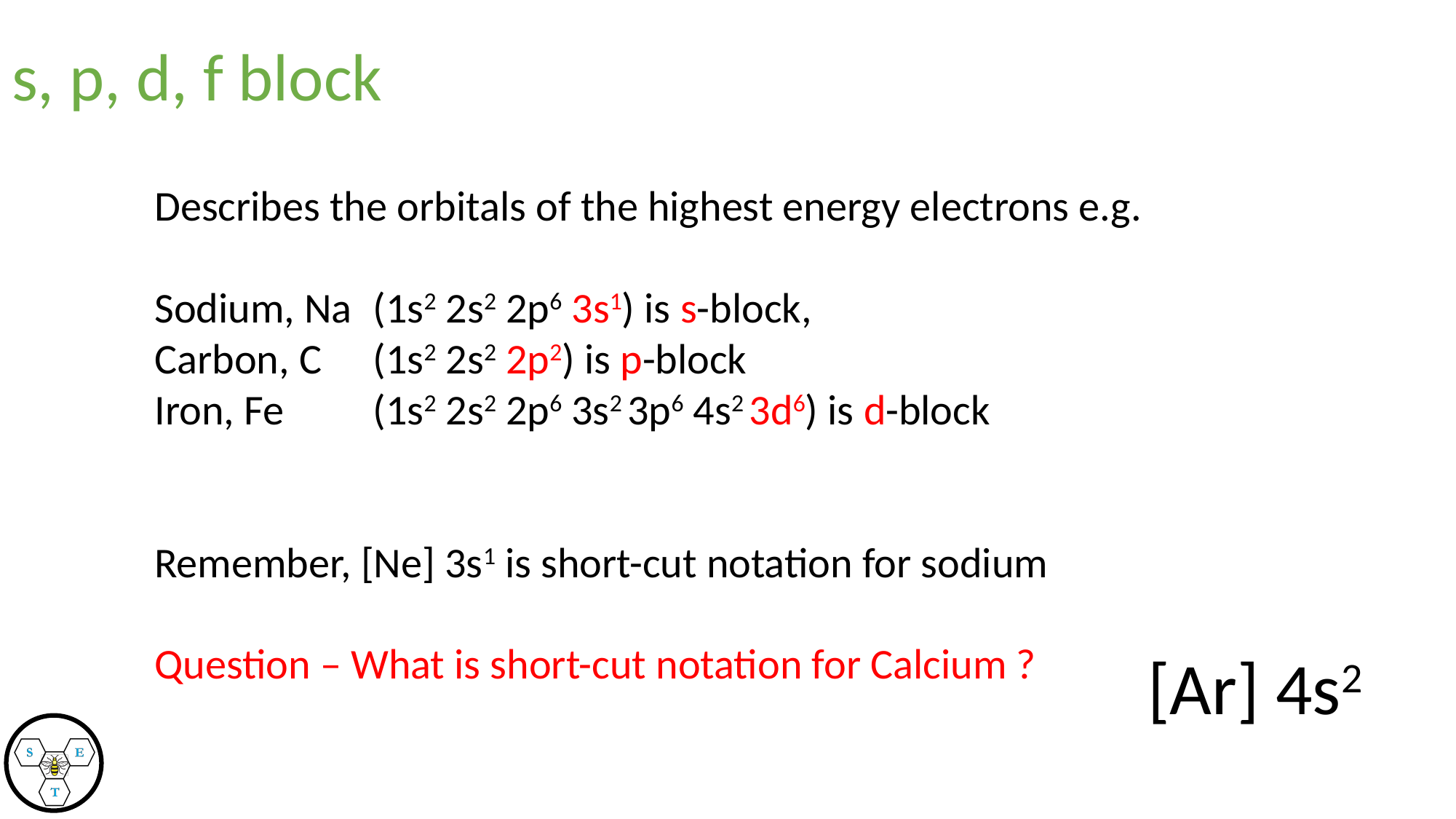

# s, p, d, f block
Describes the orbitals of the highest energy electrons e.g.

Sodium, Na 	(1s2 2s2 2p6 3s1) is s-block,
Carbon, C	(1s2 2s2 2p2) is p-block
Iron, Fe	(1s2 2s2 2p6 3s2 3p6 4s2 3d6) is d-block

Remember, [Ne] 3s1 is short-cut notation for sodium

Question – What is short-cut notation for Calcium ?
[Ar] 4s2